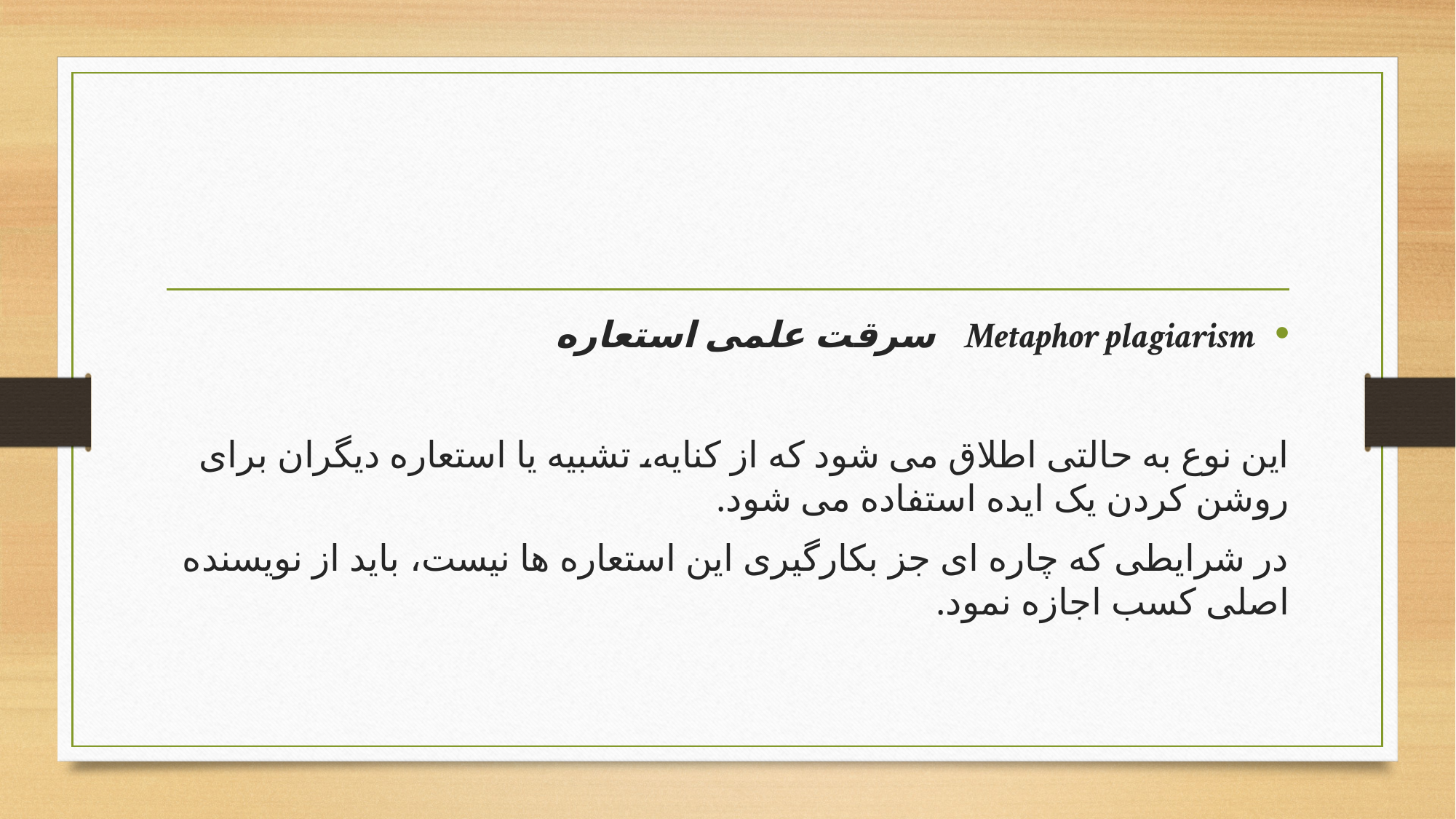

#
Metaphor plagiarism   سرقت علمی استعاره

این نوع به حالتی اطلاق می شود که از کنايه، تشبيه يا استعاره ديگران برای روشن کردن يک ايده استفاده می شود.
در شرايطی که چاره ای جز بکارگيری اين استعاره ها نيست، بايد از نويسنده اصلی کسب اجازه نمود.